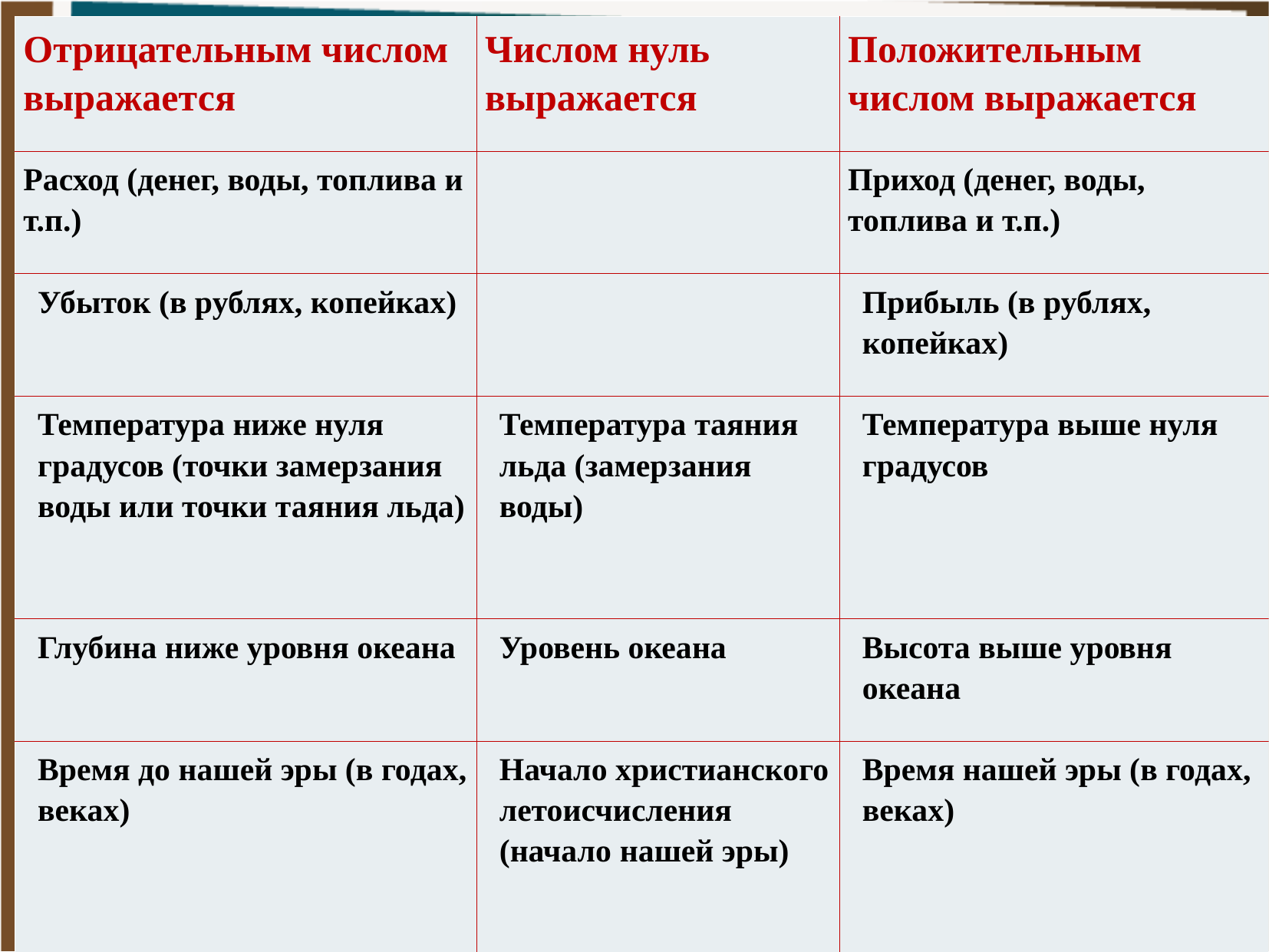

| Отрицательным числом выражается | Числом нуль выражается | Положительным числом выражается |
| --- | --- | --- |
| Расход (денег, воды, топлива и т.п.) |  | Приход (денег, воды, топлива и т.п.) |
| Убыток (в рублях, копейках) |  | Прибыль (в рублях, копейках) |
| Температура ниже нуля градусов (точки замерзания воды или точки таяния льда) | Температура таяния льда (замерзания воды) | Температура выше нуля градусов |
| Глубина ниже уровня океана | Уровень океана | Высота выше уровня океана |
| Время до нашей эры (в годах, веках) | Начало христианского летоисчисления (начало нашей эры) | Время нашей эры (в годах, веках) |